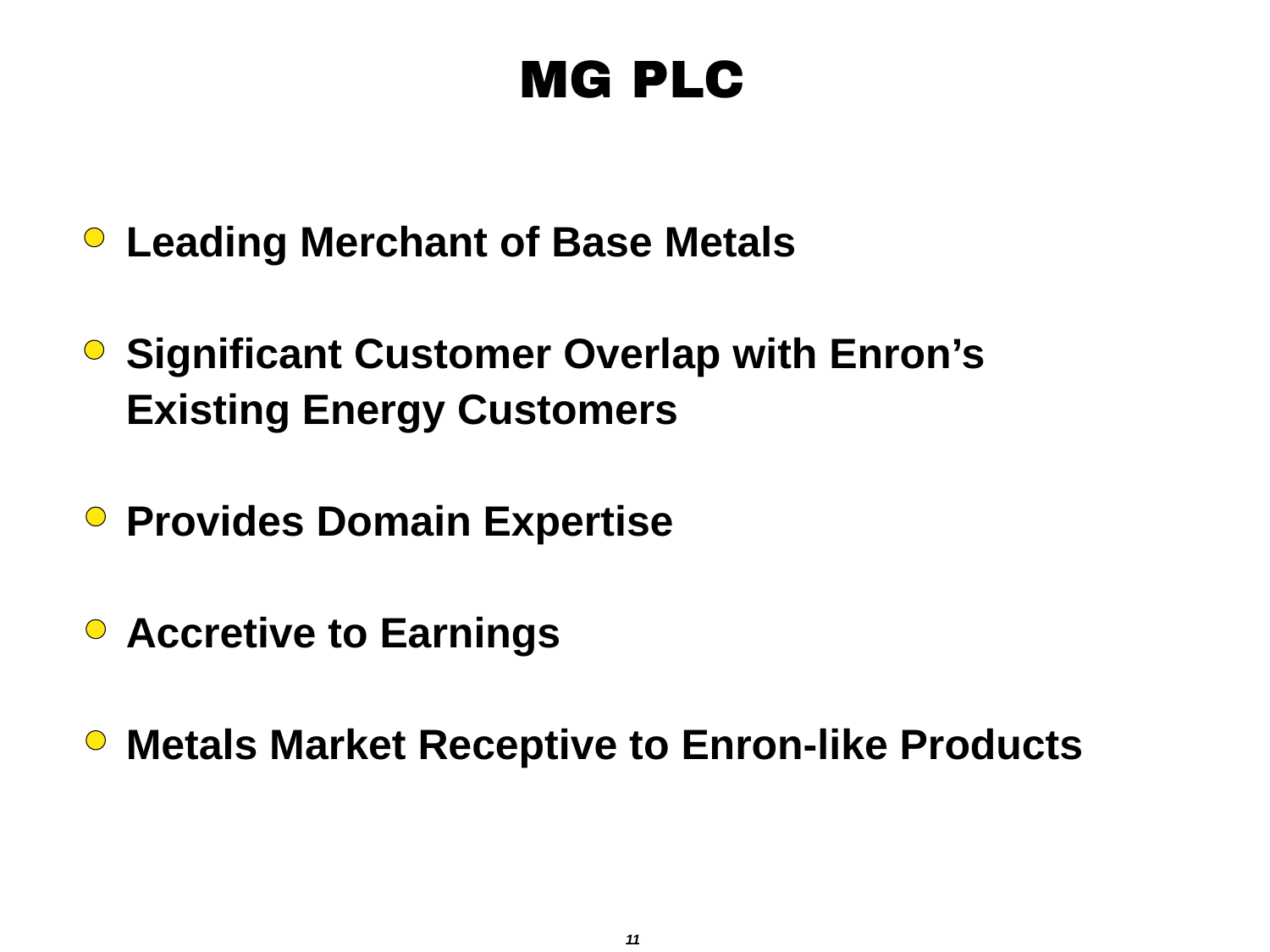

# MG PLC
Leading Merchant of Base Metals

Significant Customer Overlap with Enron’s Existing Energy Customers

Provides Domain Expertise

Accretive to Earnings

Metals Market Receptive to Enron-like Products